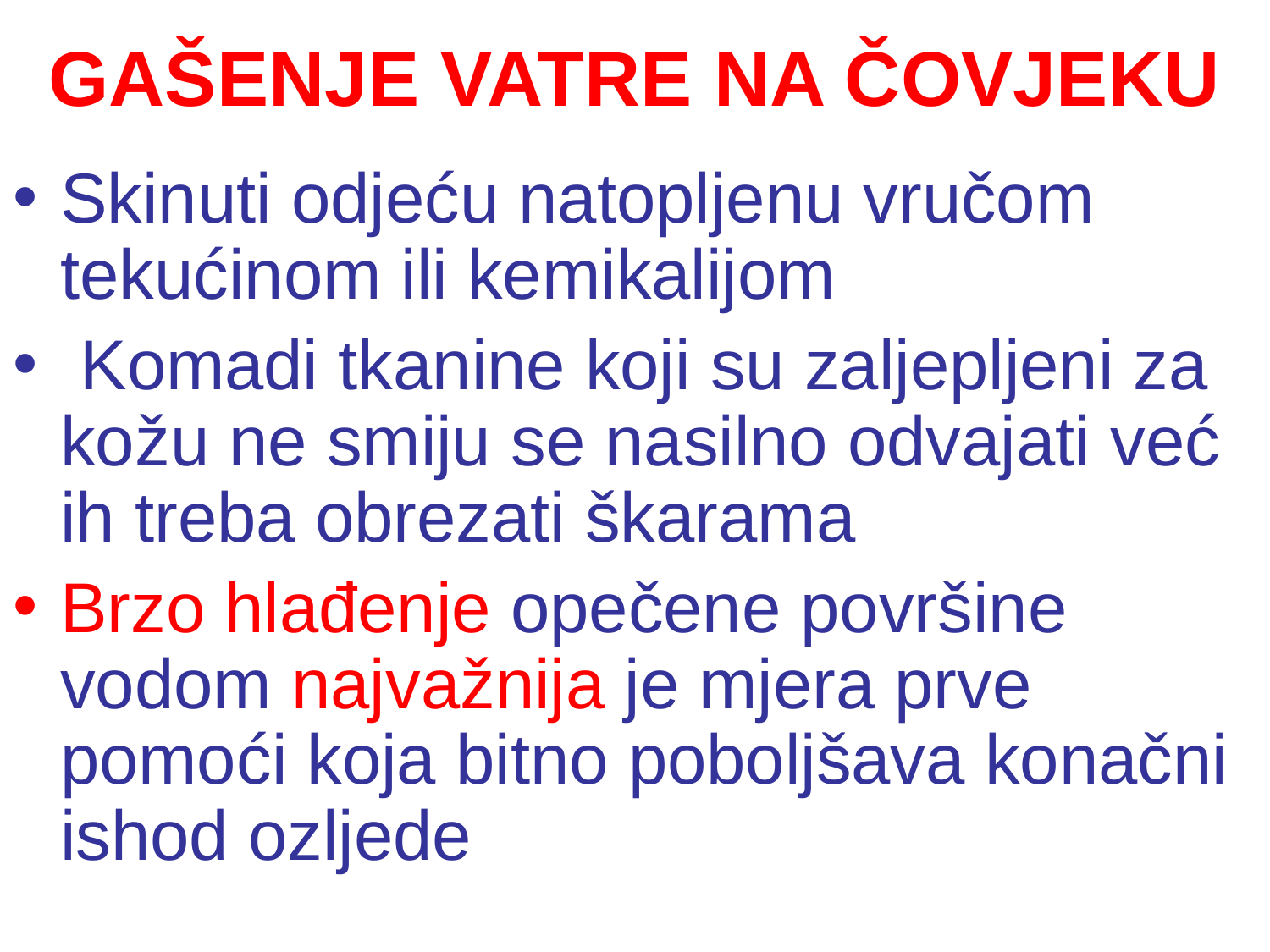

# GAŠENJE VATRE NA ČOVJEKU
Skinuti odjeću natopljenu vručom tekućinom ili kemikalijom
 Komadi tkanine koji su zaljepljeni za kožu ne smiju se nasilno odvajati već ih treba obrezati škarama
Brzo hlađenje opečene površine vodom najvažnija je mjera prve pomoći koja bitno poboljšava konačni ishod ozljede